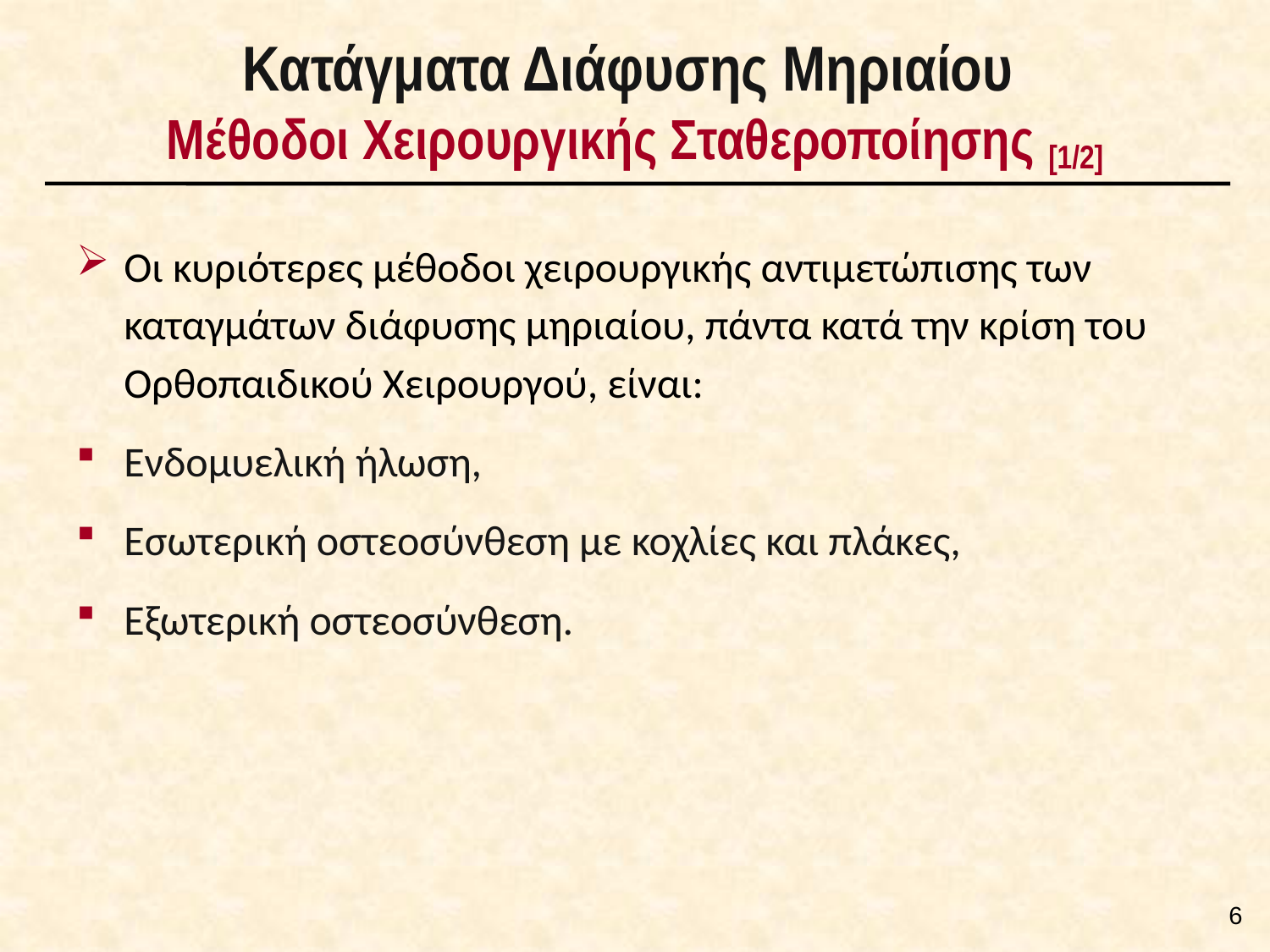

# Κατάγματα Διάφυσης Μηριαίου Μέθοδοι Χειρουργικής Σταθεροποίησης [1/2]
Οι κυριότερες μέθοδοι χειρουργικής αντιμετώπισης των καταγμάτων διάφυσης μηριαίου, πάντα κατά την κρίση του Ορθοπαιδικού Χειρουργού, είναι:
Ενδομυελική ήλωση,
Εσωτερική οστεοσύνθεση με κοχλίες και πλάκες,
Εξωτερική οστεοσύνθεση.
6